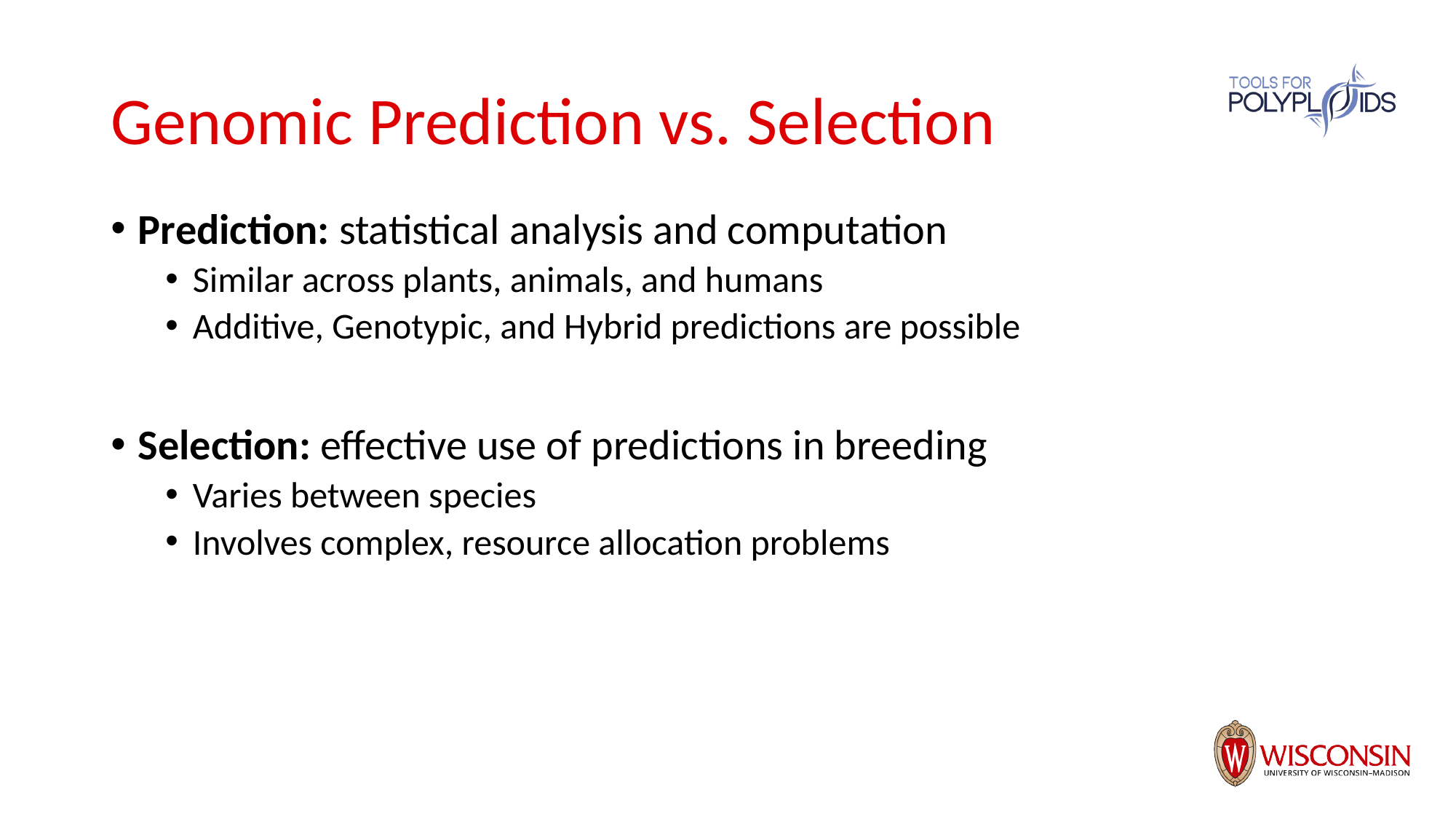

# Genomic Prediction vs. Selection
Prediction: statistical analysis and computation
Similar across plants, animals, and humans
Additive, Genotypic, and Hybrid predictions are possible

Selection: effective use of predictions in breeding
Varies between species
Involves complex, resource allocation problems